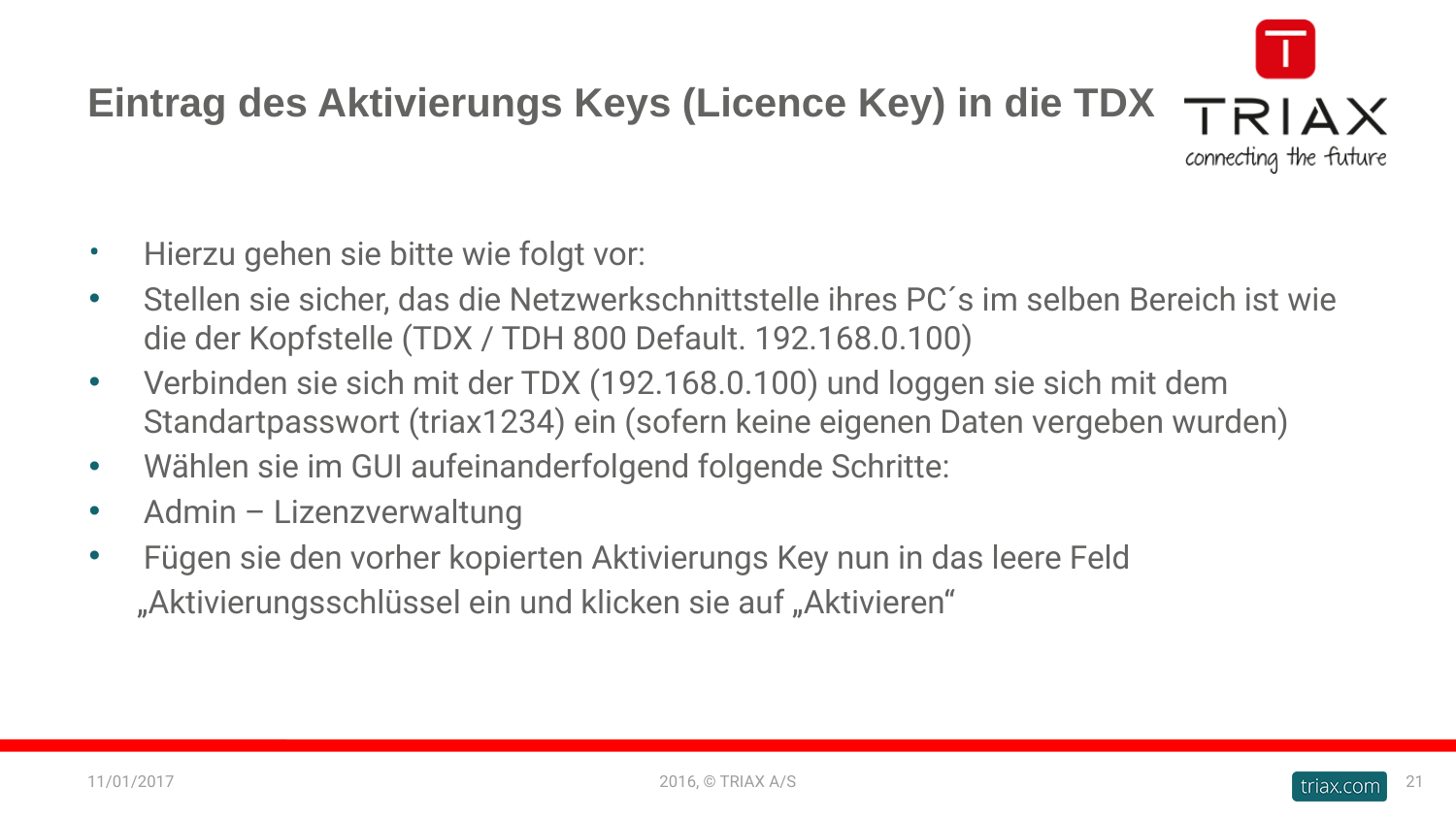

# Eintrag des Aktivierungs Keys (Licence Key) in die TDX
Hierzu gehen sie bitte wie folgt vor:
Stellen sie sicher, das die Netzwerkschnittstelle ihres PC´s im selben Bereich ist wie die der Kopfstelle (TDX / TDH 800 Default. 192.168.0.100)
Verbinden sie sich mit der TDX (192.168.0.100) und loggen sie sich mit dem Standartpasswort (triax1234) ein (sofern keine eigenen Daten vergeben wurden)
Wählen sie im GUI aufeinanderfolgend folgende Schritte:
Admin – Lizenzverwaltung
Fügen sie den vorher kopierten Aktivierungs Key nun in das leere Feld
      „Aktivierungsschlüssel ein und klicken sie auf „Aktivieren“

11/01/2017
2016, © TRIAX A/S
21